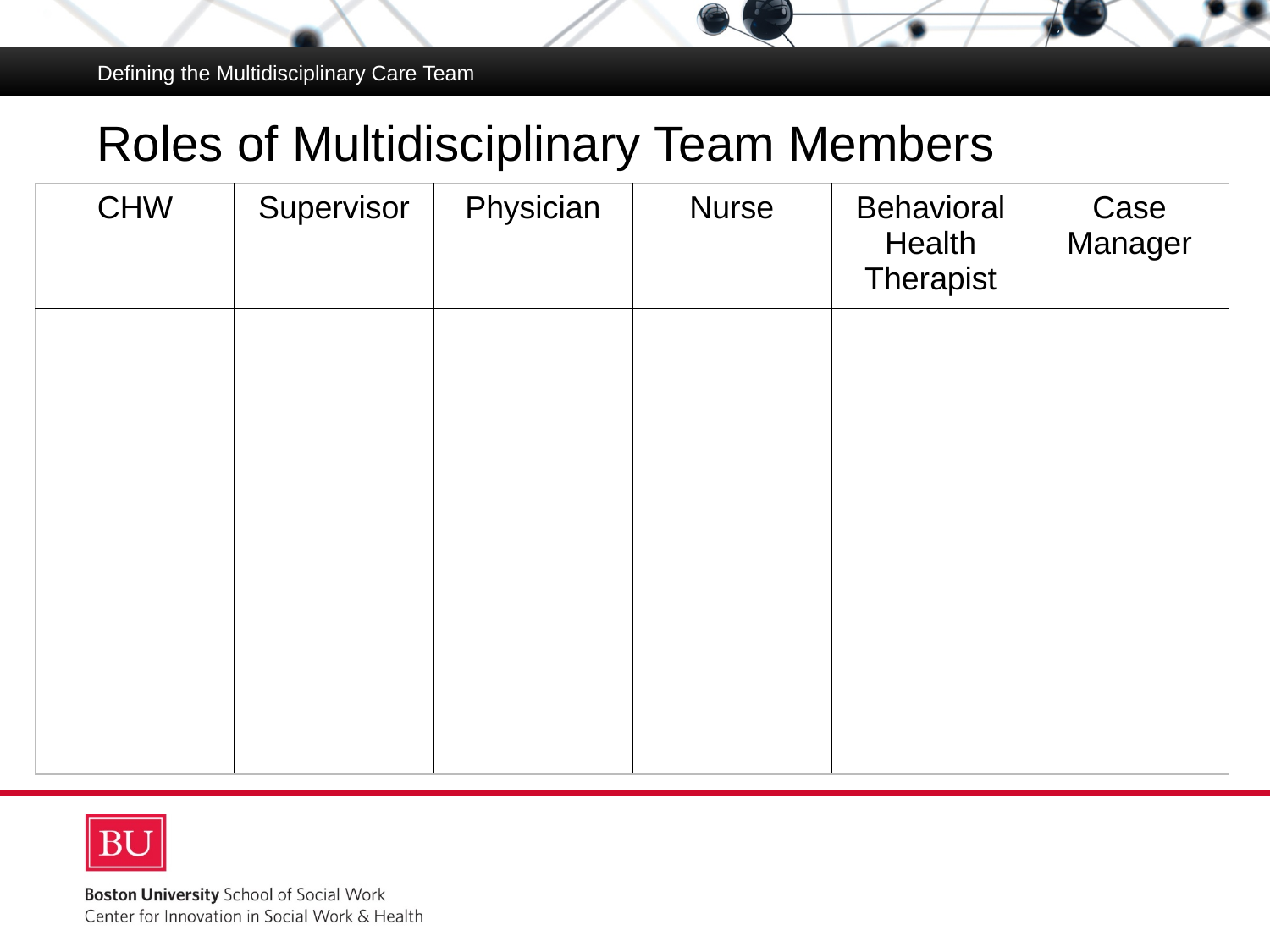

Defining the Multidisciplinary Care Team
# Roles of Multidisciplinary Team Members
| CHW | Supervisor | Physician | Nurse | Behavioral Health Therapist | Case Manager |
| --- | --- | --- | --- | --- | --- |
|  |  |  |  |  |  |